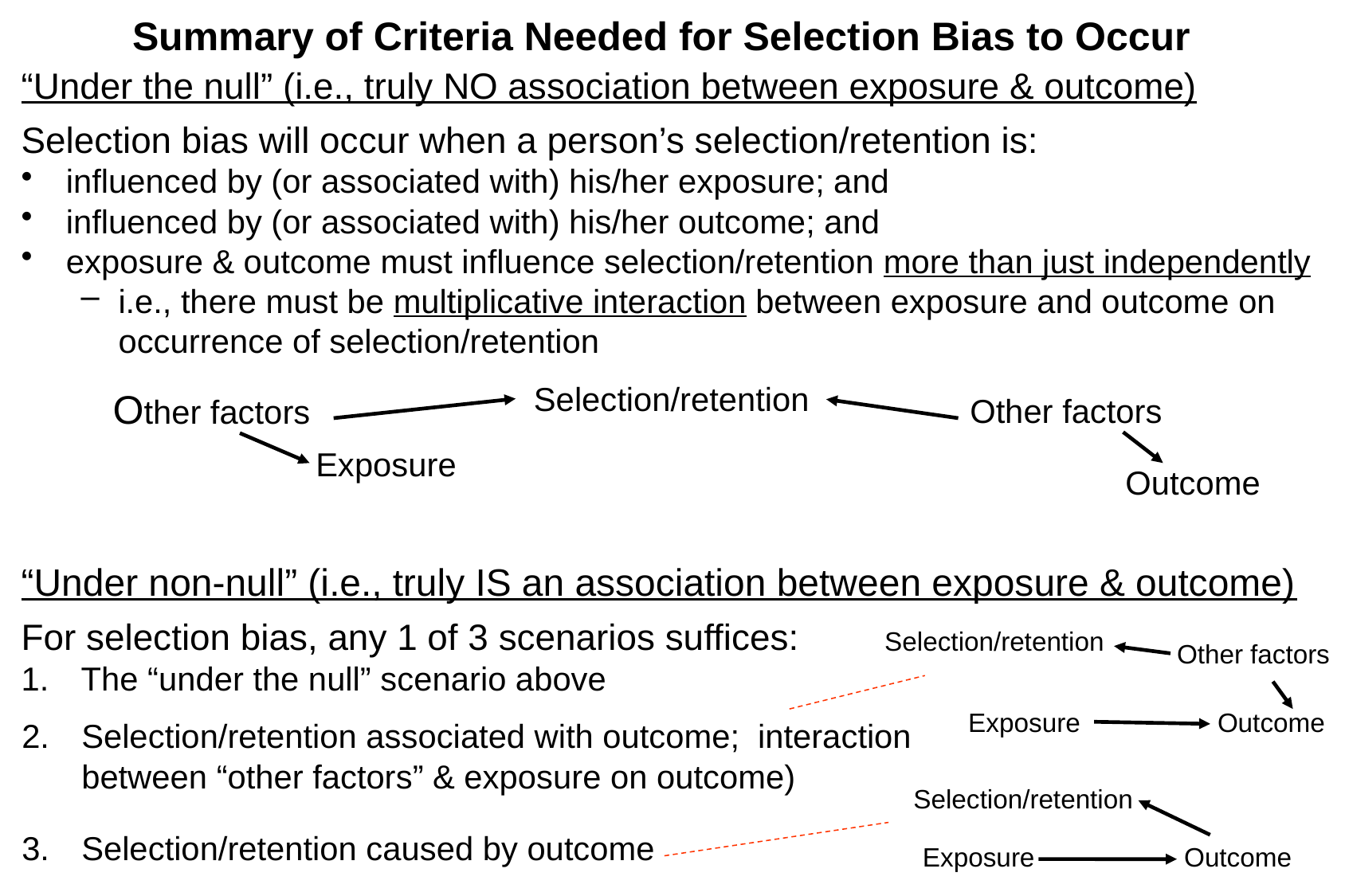

# Summary of Criteria Needed for Selection Bias to Occur
“Under the null” (i.e., truly NO association between exposure & outcome)

Selection bias will occur when a person’s selection/retention is:
influenced by (or associated with) his/her exposure; and
influenced by (or associated with) his/her outcome; and
exposure & outcome must influence selection/retention more than just independently
i.e., there must be multiplicative interaction between exposure and outcome on occurrence of selection/retention

“Under non-null” (i.e., truly IS an association between exposure & outcome)

For selection bias, any 1 of 3 scenarios suffices:
The “under the null” scenario above
Selection/retention
Other factors
Other factors

Exposure
Outcome
Selection/retention
Other factors

Exposure
Outcome

Selection/retention associated with outcome;  interaction between “other factors” & exposure on outcome)

Selection/retention caused by outcome
Selection/retention

Exposure
Outcome